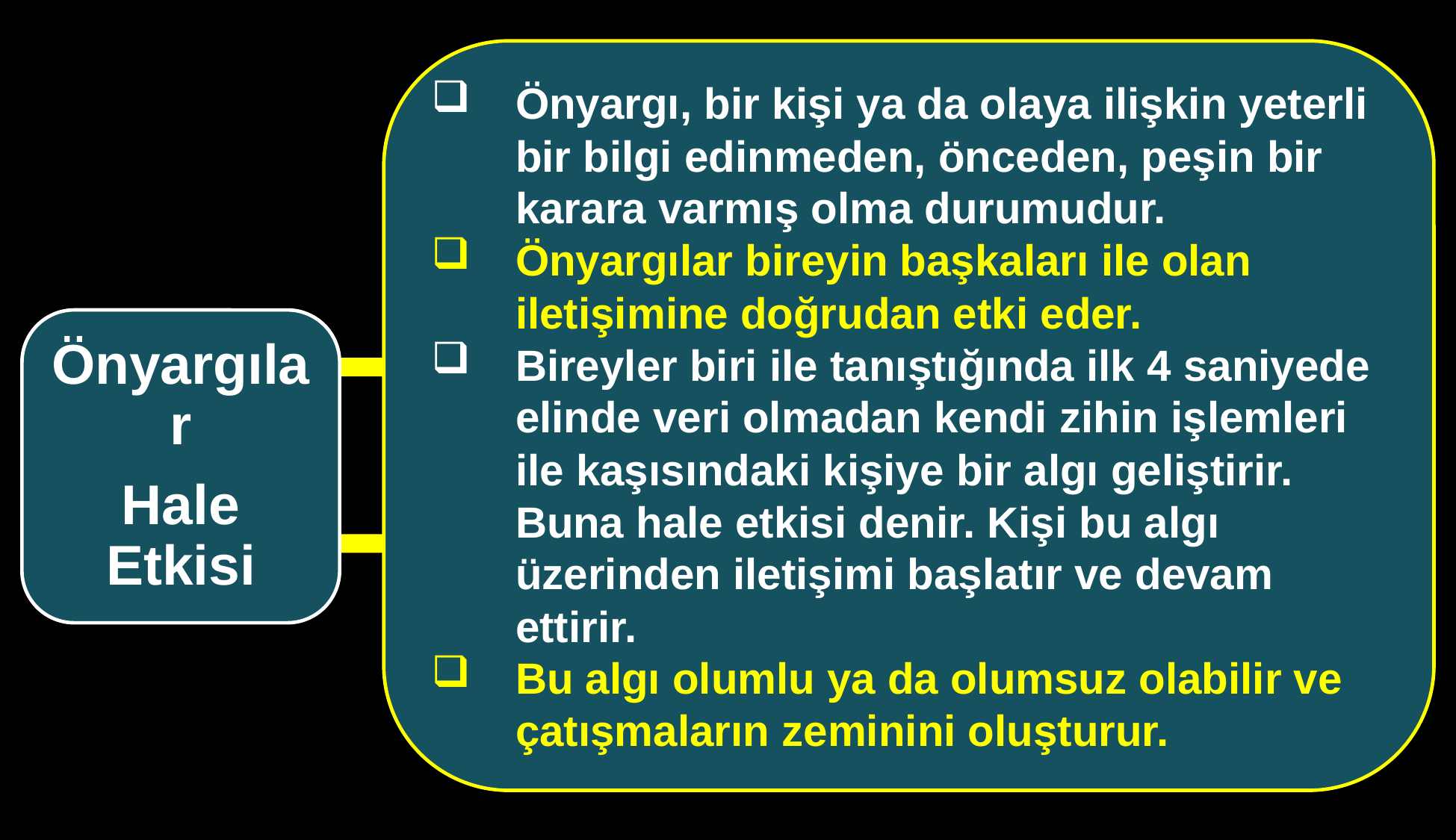

Önyargı, bir kişi ya da olaya ilişkin yeterli bir bilgi edinmeden, önceden, peşin bir karara varmış olma durumudur.
Önyargılar bireyin başkaları ile olan iletişimine doğrudan etki eder.
Bireyler biri ile tanıştığında ilk 4 saniyede elinde veri olmadan kendi zihin işlemleri ile kaşısındaki kişiye bir algı geliştirir. Buna hale etkisi denir. Kişi bu algı üzerinden iletişimi başlatır ve devam ettirir.
Bu algı olumlu ya da olumsuz olabilir ve çatışmaların zeminini oluşturur.
Önyargılar
Hale Etkisi